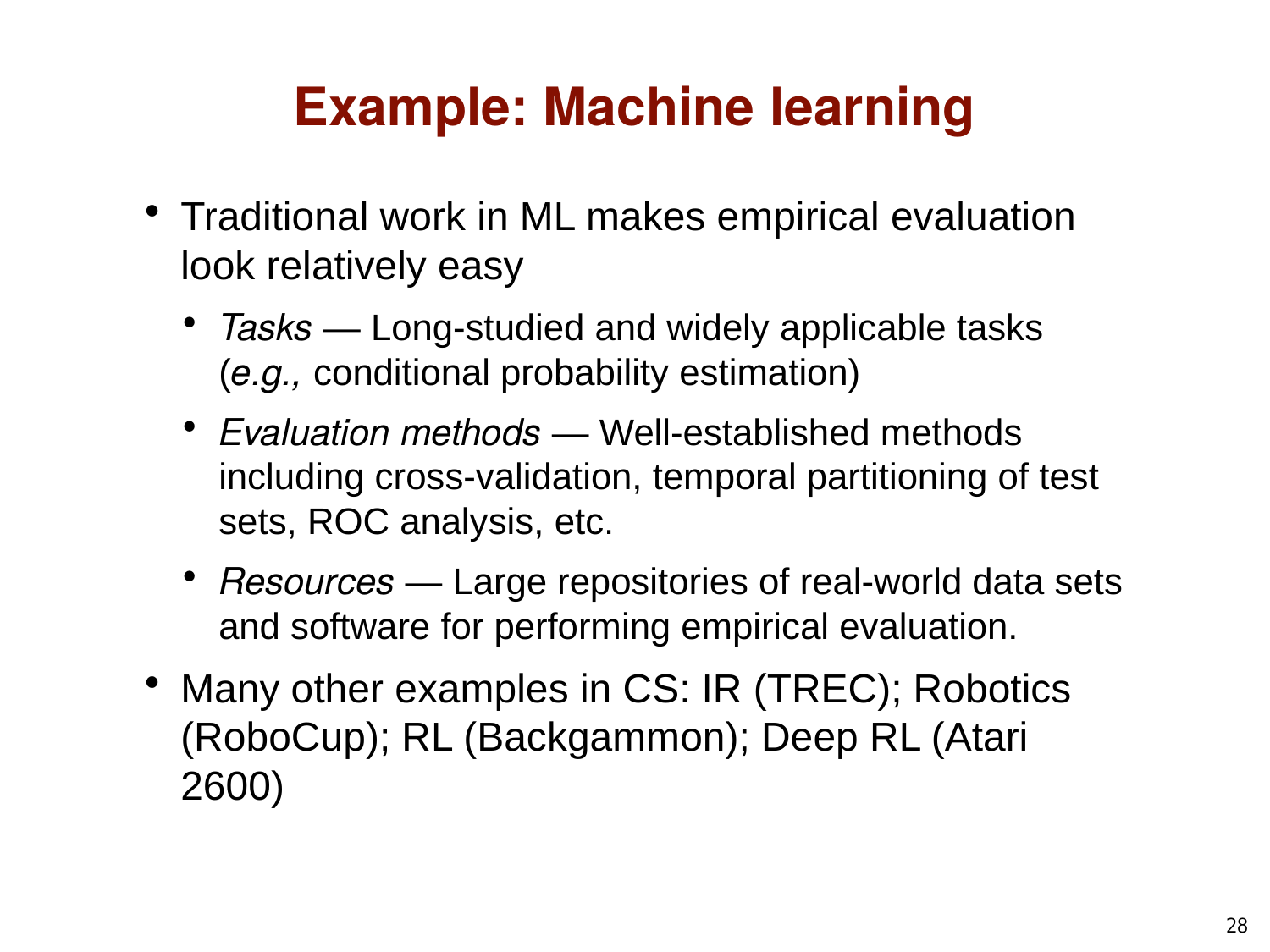

# Example: Machine learning
Traditional work in ML makes empirical evaluation look relatively easy
Tasks — Long-studied and widely applicable tasks
(e.g., conditional probability estimation)
Evaluation methods — Well-established methods including cross-validation, temporal partitioning of test sets, ROC analysis, etc.
Resources — Large repositories of real-world data sets and software for performing empirical evaluation.
Many other examples in CS: IR (TREC); Robotics (RoboCup); RL (Backgammon); Deep RL (Atari 2600)
28